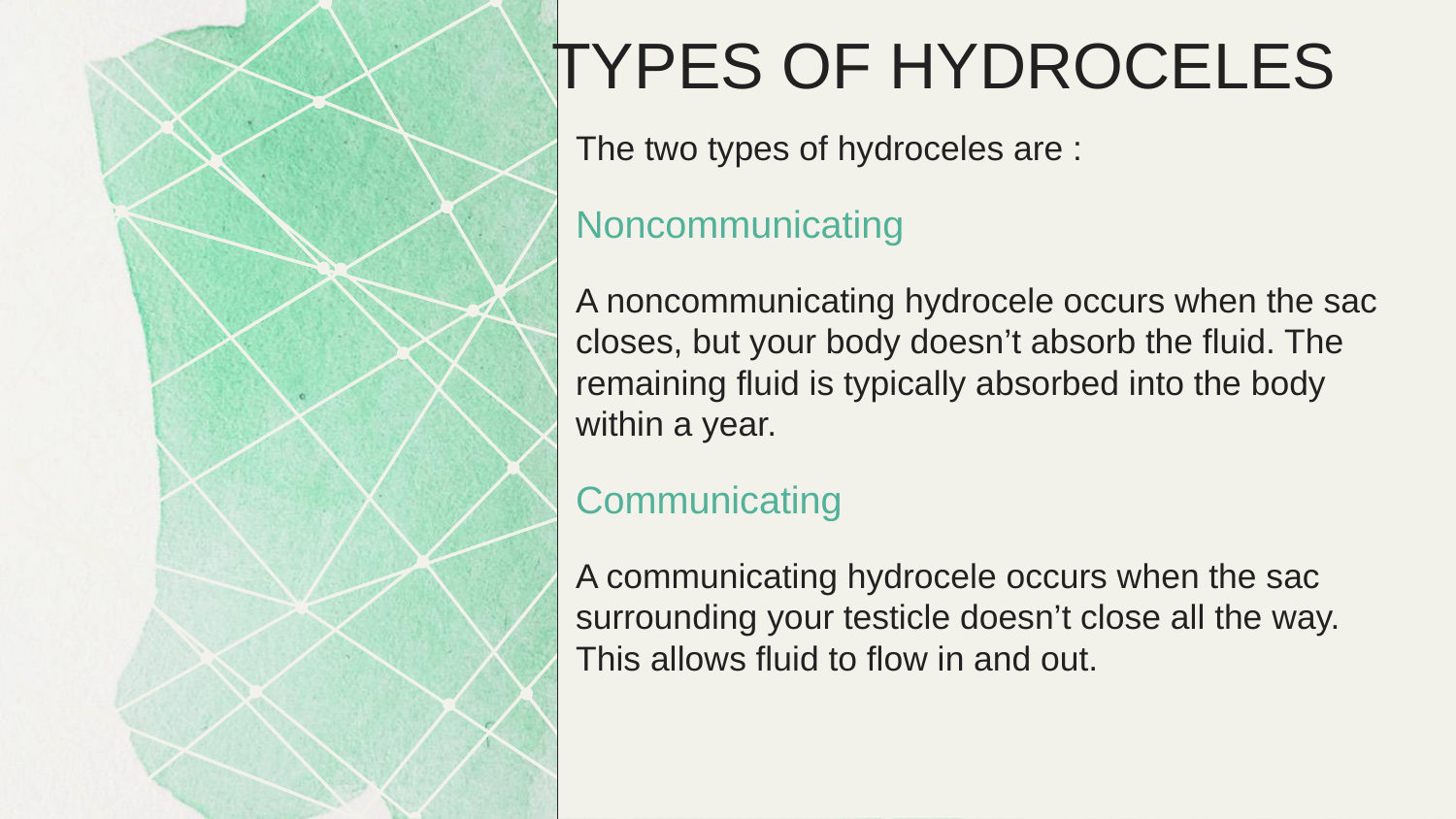

# TYPES OF HYDROCELES
The two types of hydroceles are :
Noncommunicating
A noncommunicating hydrocele occurs when the sac closes, but your body doesn’t absorb the fluid. The remaining fluid is typically absorbed into the body within a year.
Communicating
A communicating hydrocele occurs when the sac surrounding your testicle doesn’t close all the way. This allows fluid to flow in and out.